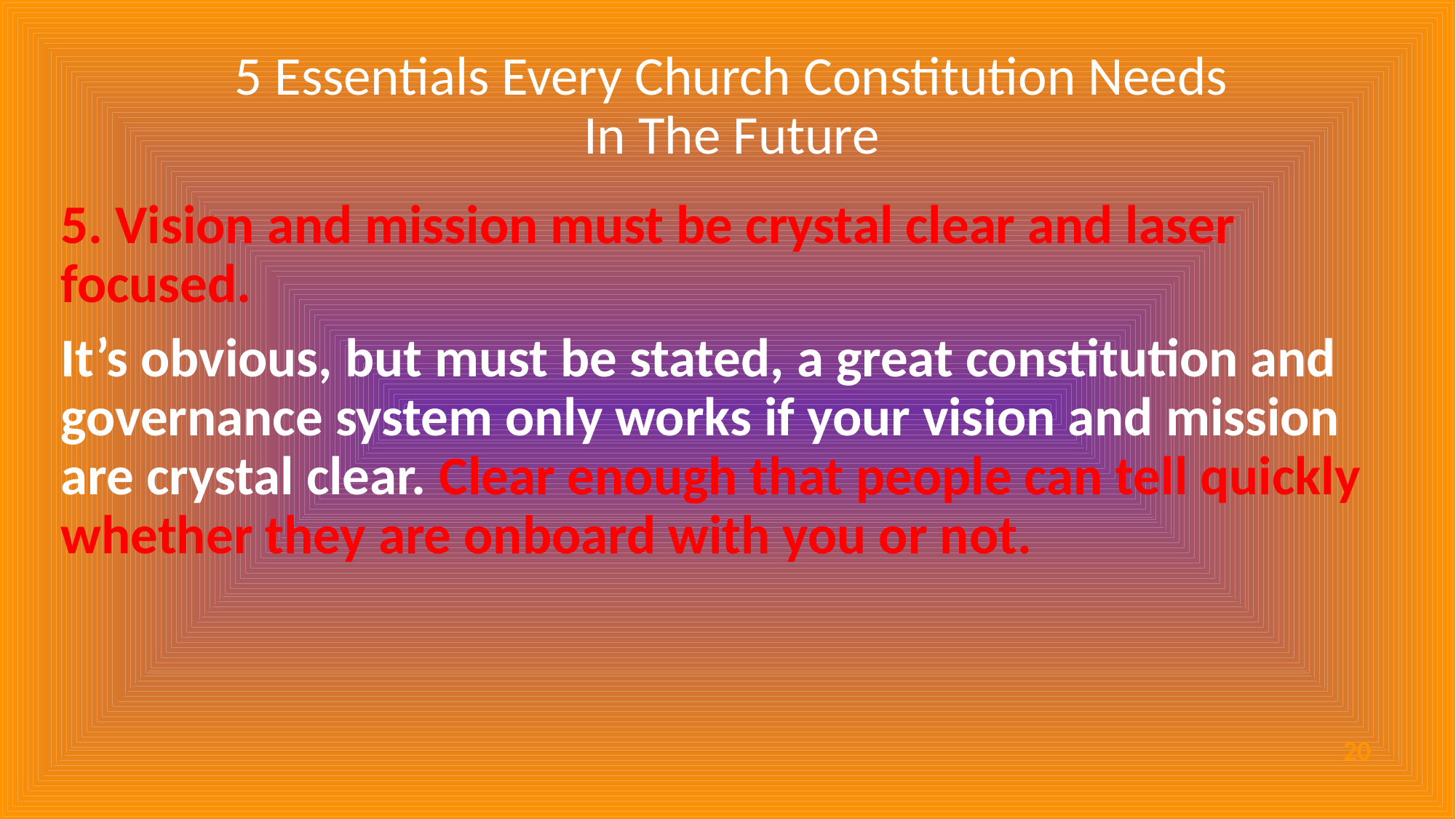

# 5 Essentials Every Church Constitution Needs In The Future
5. Vision and mission must be crystal clear and laser focused.
It’s obvious, but must be stated, a great constitution and governance system only works if your vision and mission are crystal clear. Clear enough that people can tell quickly whether they are onboard with you or not.

20